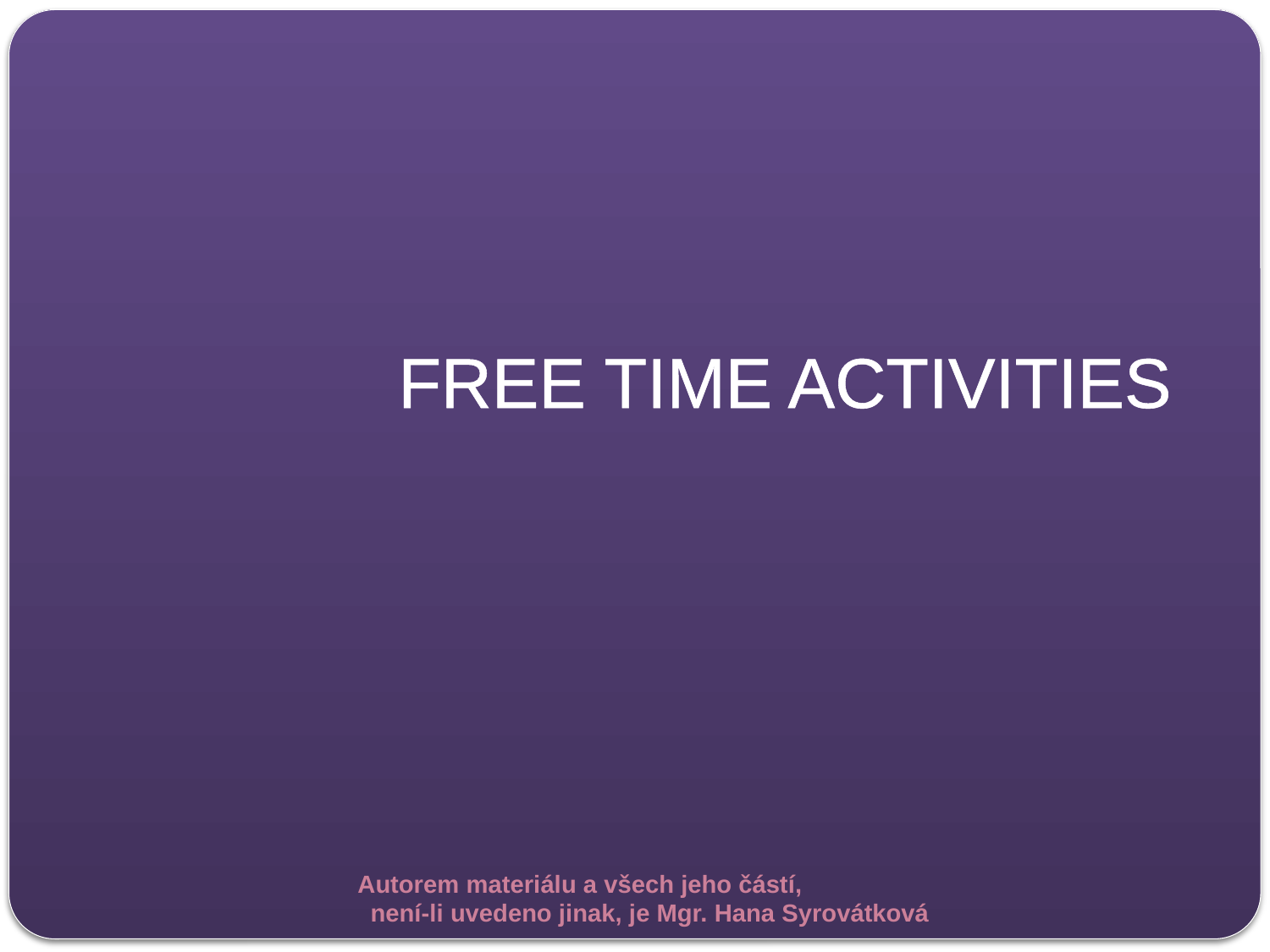

# FREE TIME ACTIVITIES
Autorem materiálu a všech jeho částí,                     není-li uvedeno jinak, je Mgr. Hana Syrovátková